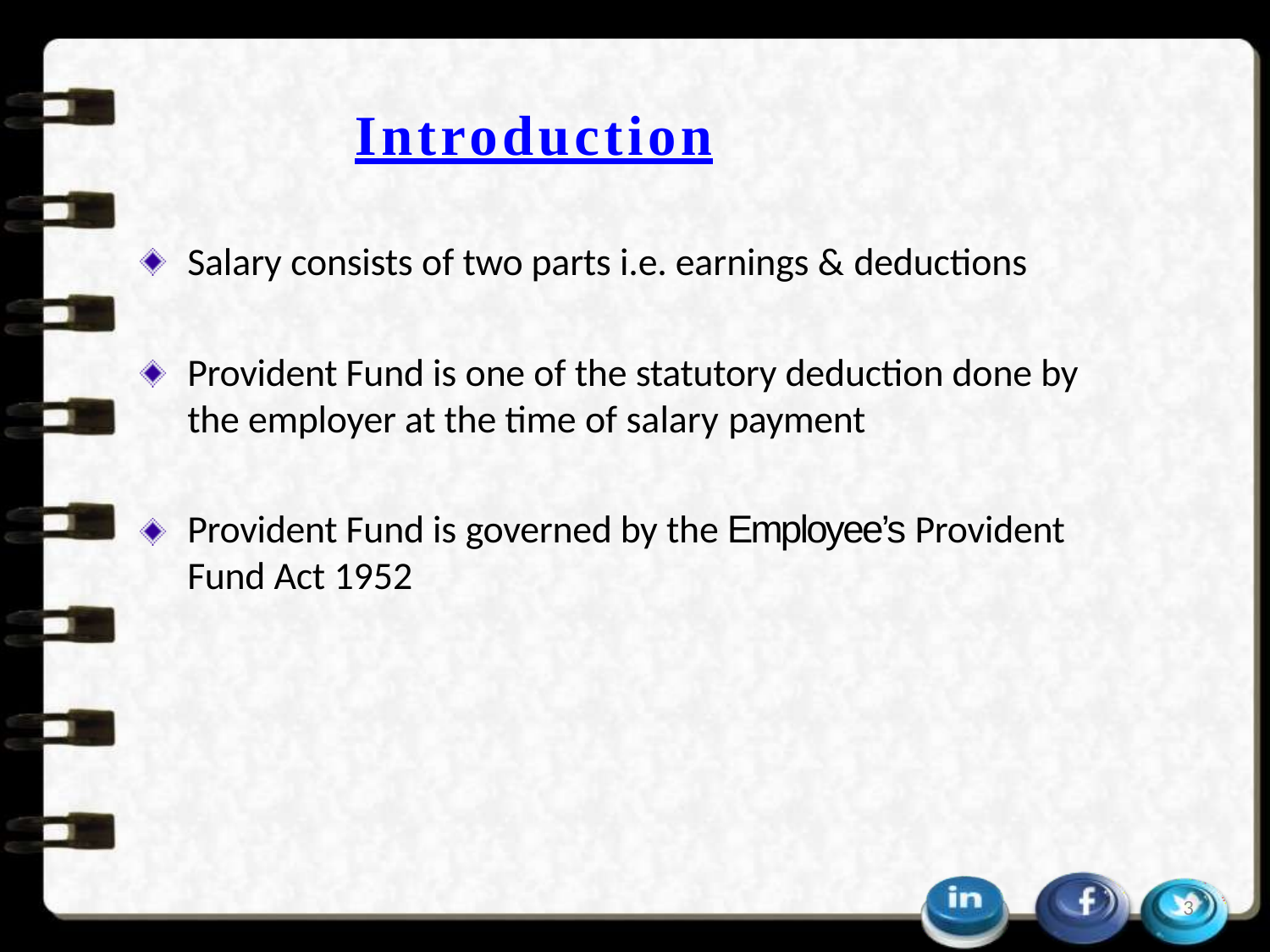

# Introduction
Salary consists of two parts i.e. earnings & deductions

Provident Fund is one of the statutory deduction done by  the employer at the time of salary payment

Provident Fund is governed by the Employee’s Provident  Fund Act 1952

3